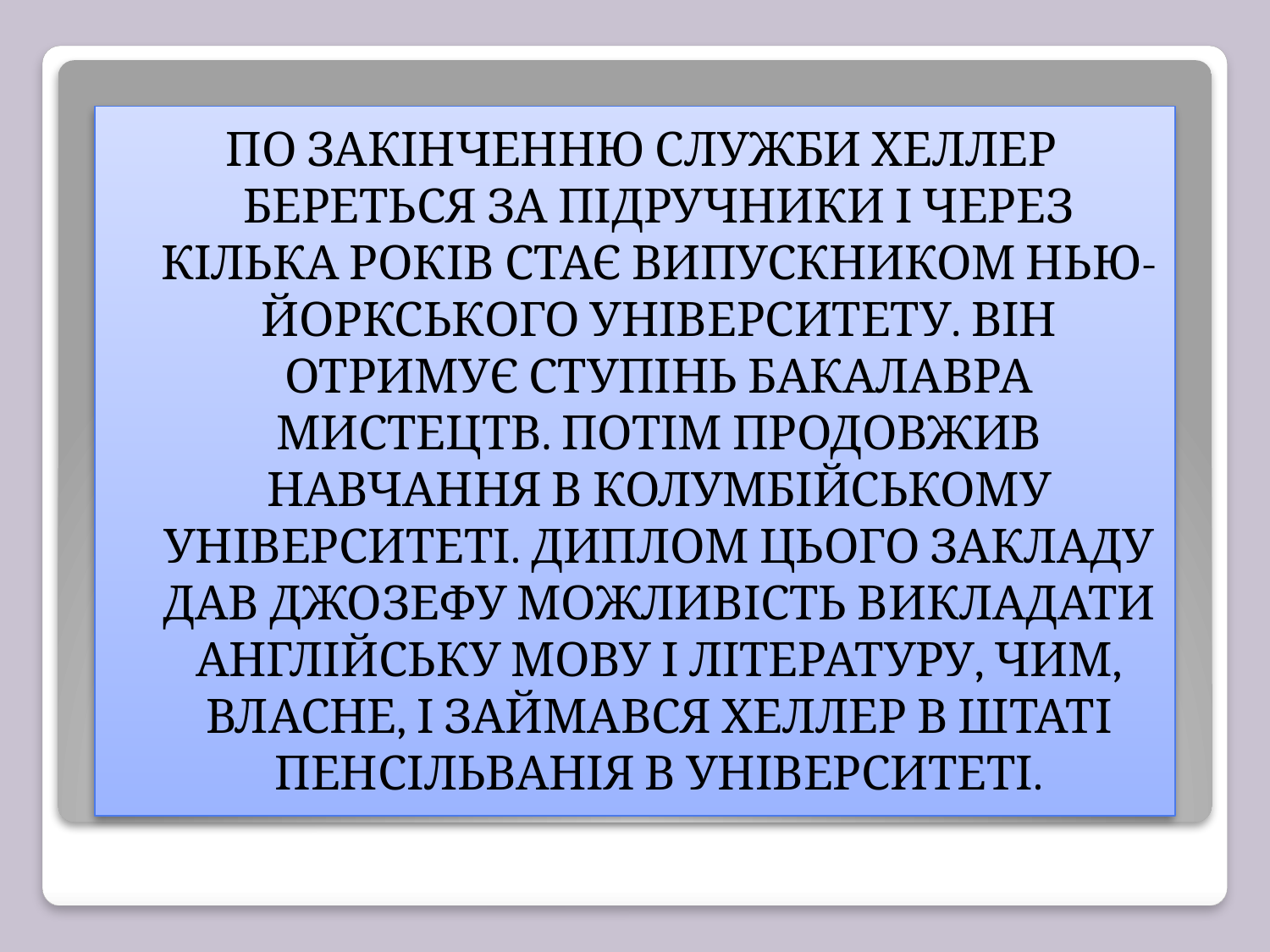

По закінченню служби Хеллер береться за підручники і через кілька років стає випускником Нью-Йоркського університету. Він отримує ступінь бакалавра мистецтв. потім продовжив навчання в Колумбійському університеті. Диплом цього закладу дав Джозефу можливість викладати англійську мову і літературу, чим, власне, і займався Хеллер в штаті Пенсільванія в університеті.